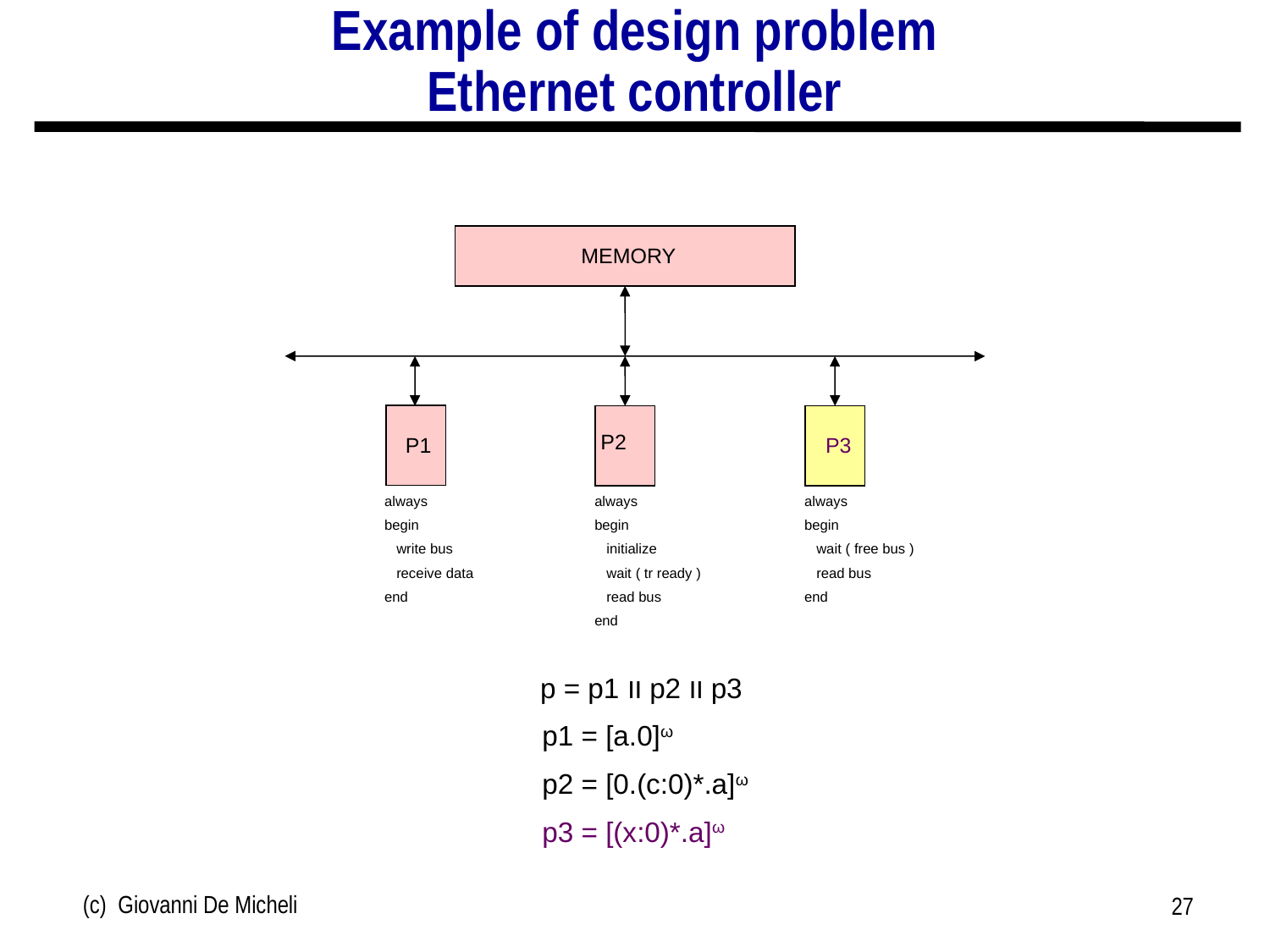

# Example of design problem Ethernet controller

MEMORY

P2
P1
P3
always
begin
   write bus
   receive data
end
always
begin
   initialize
   wait ( tr ready )
   read bus
end
always
begin
   wait ( free bus )
   read bus
end
 p = p1 װ p2 װ p3
 p1 = [a.0]ω
 p2 = [0.(c:0)*.a]ω
 p3 = [(x:0)*.a]ω
(c)  Giovanni De Micheli
27